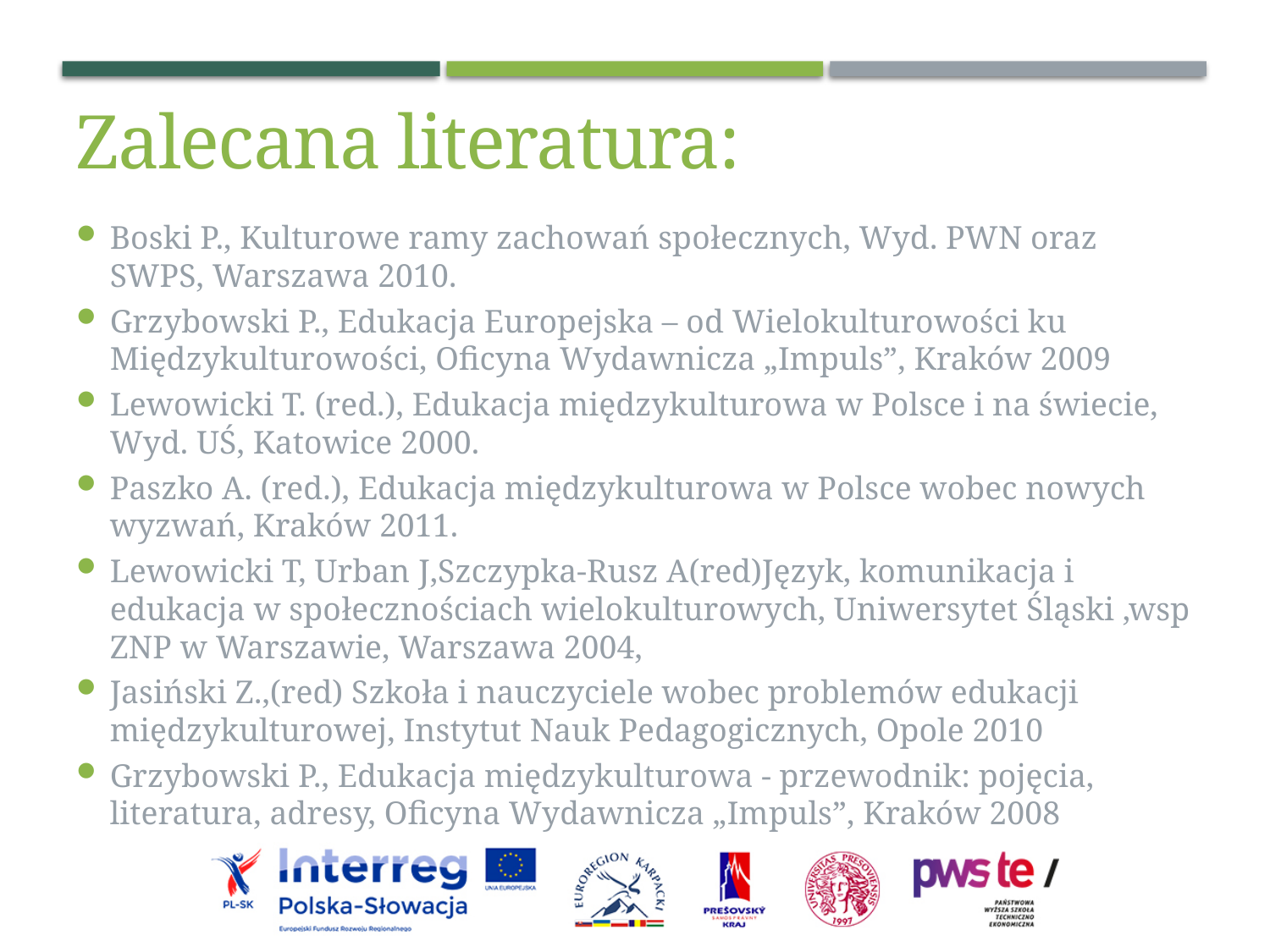

Zalecana literatura:
Boski P., Kulturowe ramy zachowań społecznych, Wyd. PWN oraz SWPS, Warszawa 2010.
Grzybowski P., Edukacja Europejska – od Wielokulturowości ku Międzykulturowości, Oficyna Wydawnicza „Impuls”, Kraków 2009
Lewowicki T. (red.), Edukacja międzykulturowa w Polsce i na świecie, Wyd. UŚ, Katowice 2000.
Paszko A. (red.), Edukacja międzykulturowa w Polsce wobec nowych wyzwań, Kraków 2011.
Lewowicki T, Urban J,Szczypka-Rusz A(red)Język, komunikacja i edukacja w społecznościach wielokulturowych, Uniwersytet Śląski ,wsp ZNP w Warszawie, Warszawa 2004,
Jasiński Z.,(red) Szkoła i nauczyciele wobec problemów edukacji międzykulturowej, Instytut Nauk Pedagogicznych, Opole 2010
Grzybowski P., Edukacja międzykulturowa - przewodnik: pojęcia, literatura, adresy, Oficyna Wydawnicza „Impuls”, Kraków 2008